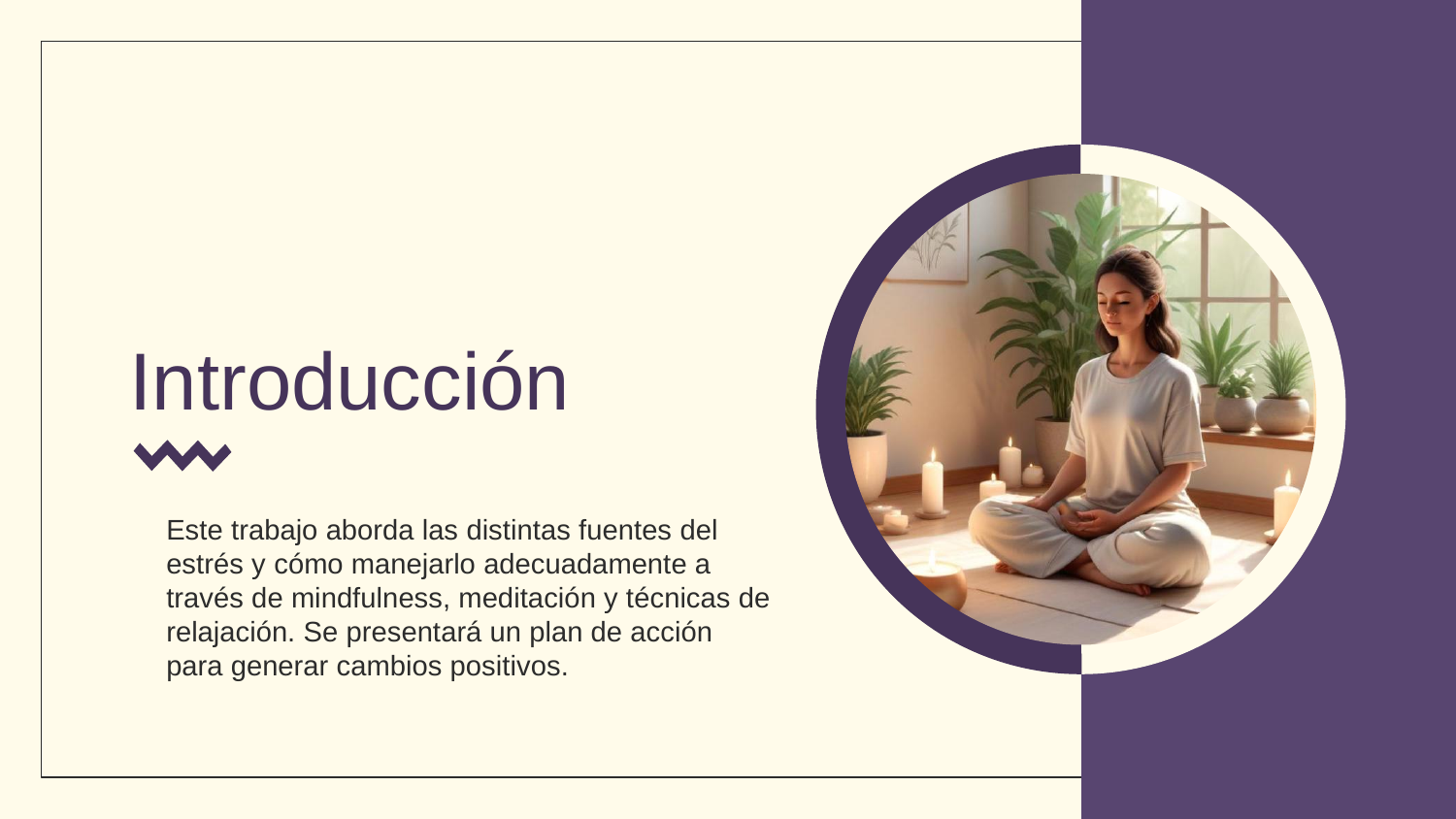

# Introducción

Este trabajo aborda las distintas fuentes del estrés y cómo manejarlo adecuadamente a través de mindfulness, meditación y técnicas de relajación. Se presentará un plan de acción para generar cambios positivos.